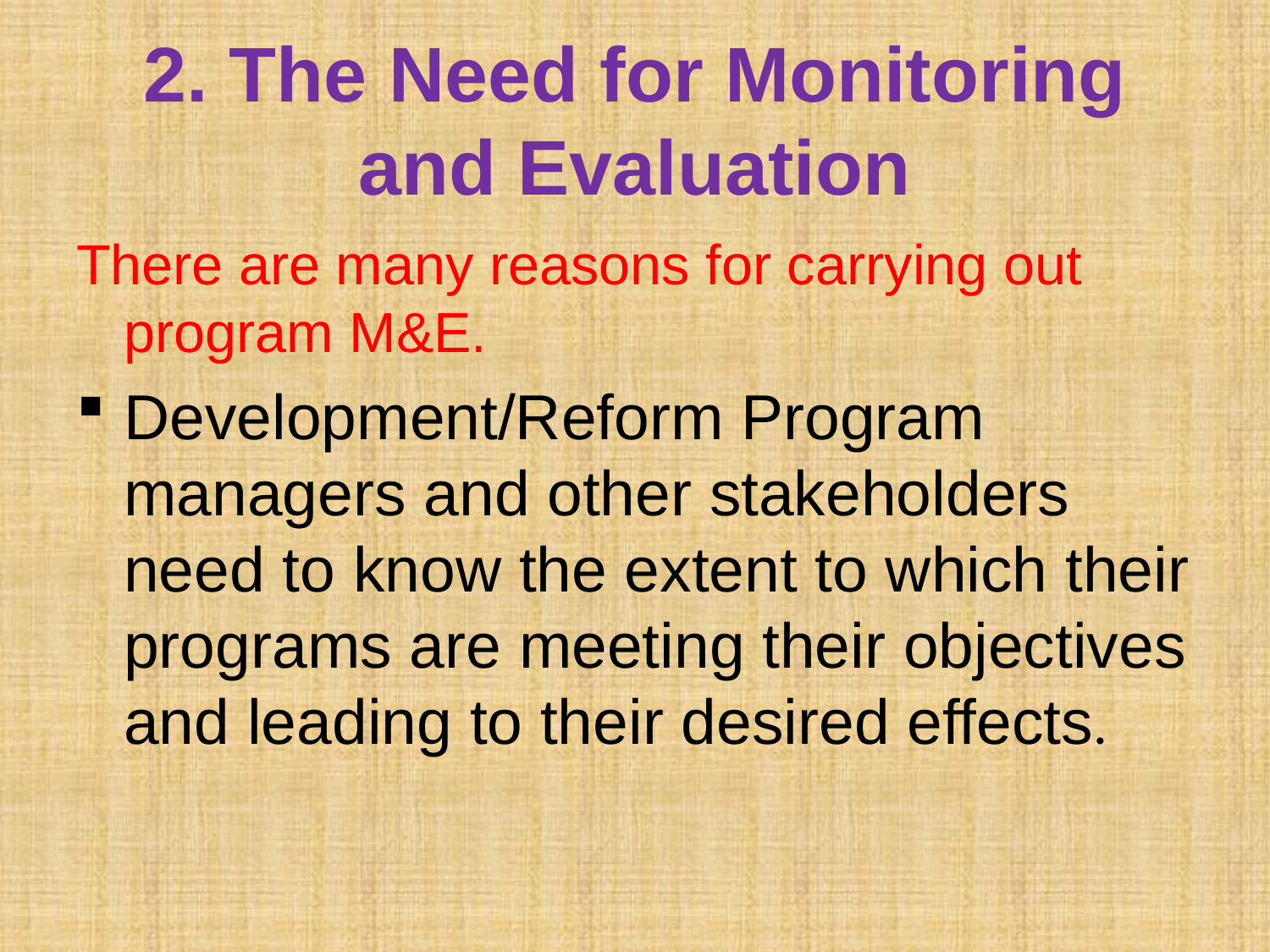

# 2. The Need for Monitoring and Evaluation
There are many reasons for carrying out program M&E.
Development/Reform Program managers and other stakeholders need to know the extent to which their programs are meeting their objectives and leading to their desired effects.